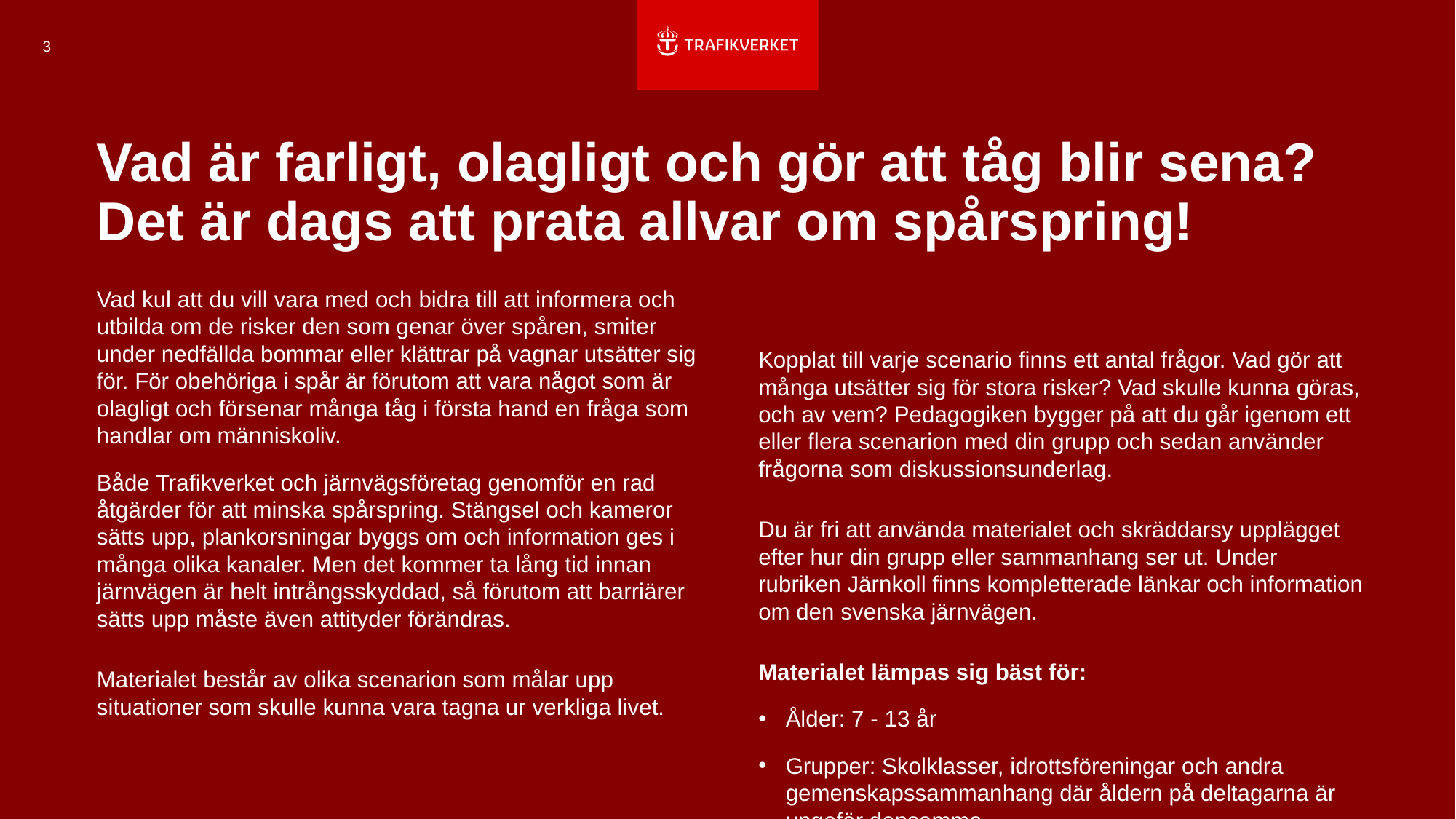

3
# Vad är farligt, olagligt och gör att tåg blir sena? Det är dags att prata allvar om spårspring!
Vad kul att du vill vara med och bidra till att informera och utbilda om de risker den som genar över spåren, smiter under nedfällda bommar eller klättrar på vagnar utsätter sig för. För obehöriga i spår är förutom att vara något som är olagligt och försenar många tåg i första hand en fråga som handlar om människoliv.
Både Trafikverket och järnvägsföretag genomför en rad  åtgärder för att minska spårspring. Stängsel och kameror sätts upp, plankorsningar byggs om och information ges i många olika kanaler. Men det kommer ta lång tid innan järnvägen är helt intrångsskyddad, så förutom att barriärer sätts upp måste även attityder förändras.
Materialet består av olika scenarion som målar upp situationer som skulle kunna vara tagna ur verkliga livet.

Kopplat till varje scenario finns ett antal frågor. Vad gör att många utsätter sig för stora risker? Vad skulle kunna göras, och av vem? Pedagogiken bygger på att du går igenom ett eller flera scenarion med din grupp och sedan använder frågorna som diskussionsunderlag.
Du är fri att använda materialet och skräddarsy upplägget efter hur din grupp eller sammanhang ser ut. Under rubriken Järnkoll finns kompletterade länkar och information om den svenska järnvägen.
Materialet lämpas sig bäst för:
Ålder: 7 - 13 år
Grupper: Skolklasser, idrottsföreningar och andra gemenskapssammanhang där åldern på deltagarna är ungefär densamma.